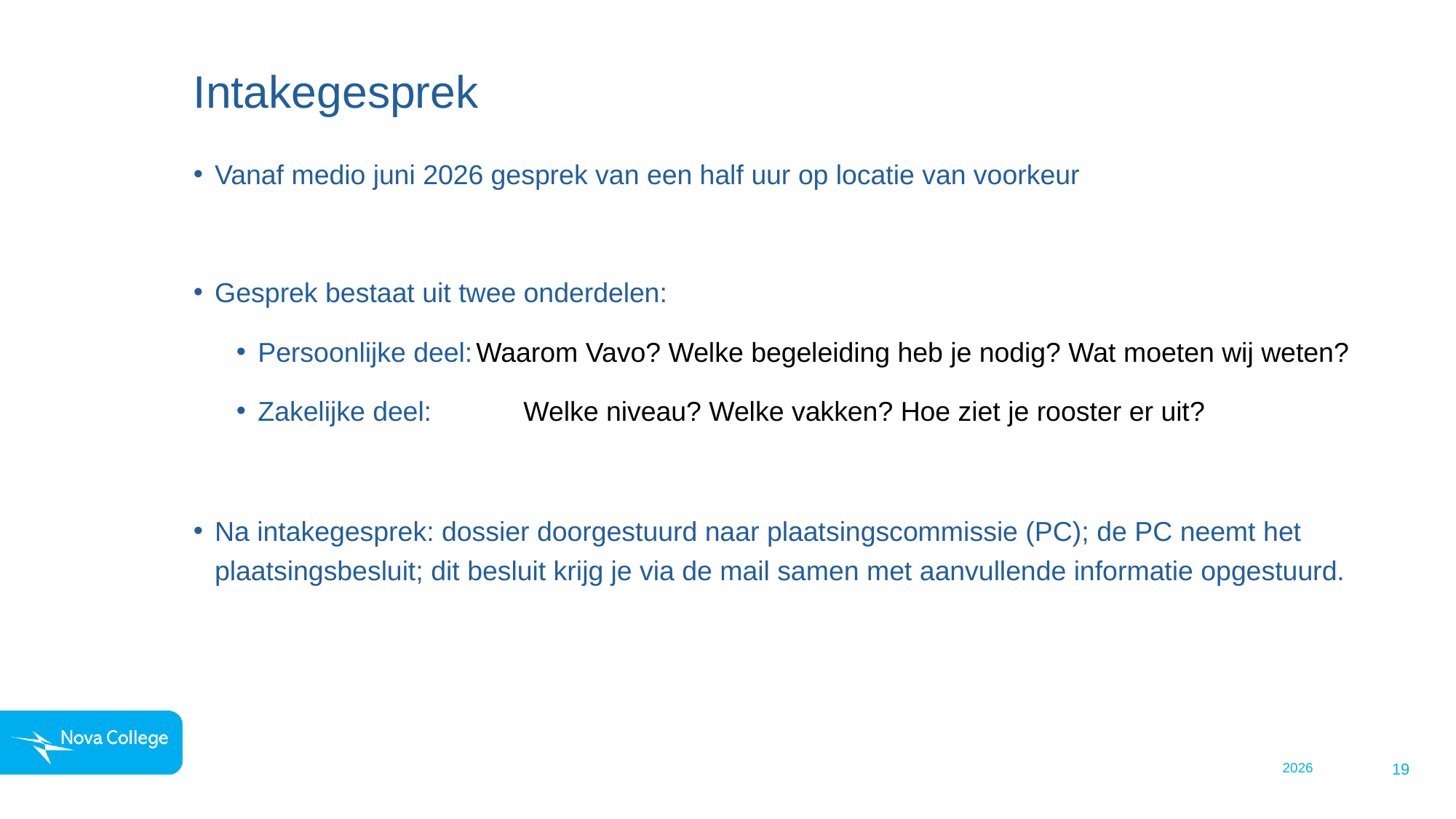

# Intakegesprek
Vanaf medio juni 2026 gesprek van een half uur op locatie van voorkeur

Gesprek bestaat uit twee onderdelen:
Persoonlijke deel:	Waarom Vavo? Welke begeleiding heb je nodig? Wat moeten wij weten?
Zakelijke deel:            Welke niveau? Welke vakken? Hoe ziet je rooster er uit?

Na intakegesprek: dossier doorgestuurd naar plaatsingscommissie (PC); de PC neemt het plaatsingsbesluit; dit besluit krijg je via de mail samen met aanvullende informatie opgestuurd.

2026
19